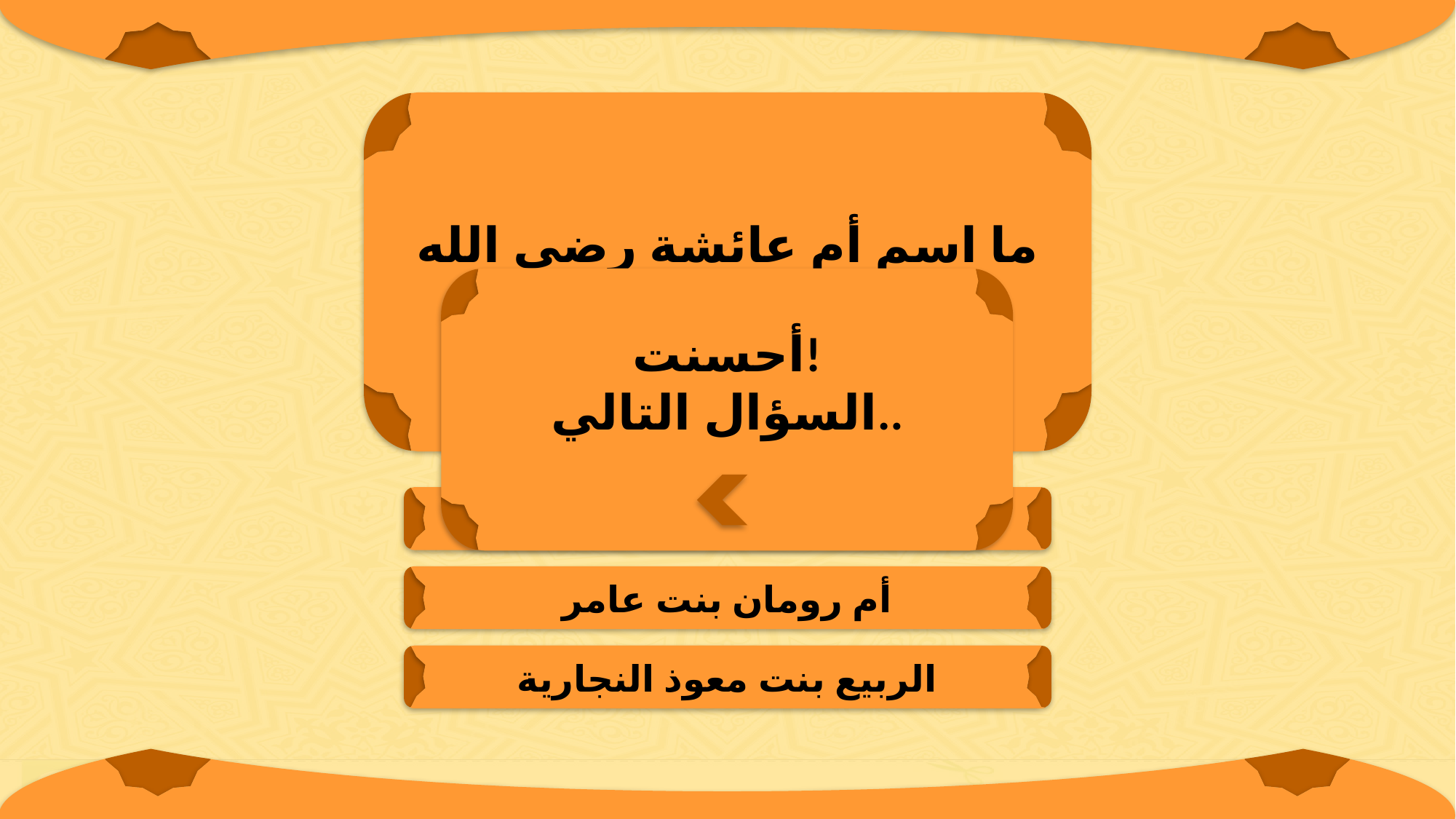

ما اسم أم عائشة رضي الله عنها؟

أحسنت!
السؤال التالي..

النوار بنت مالك

أم رومان بنت عامر

الربيع بنت معوذ النجارية